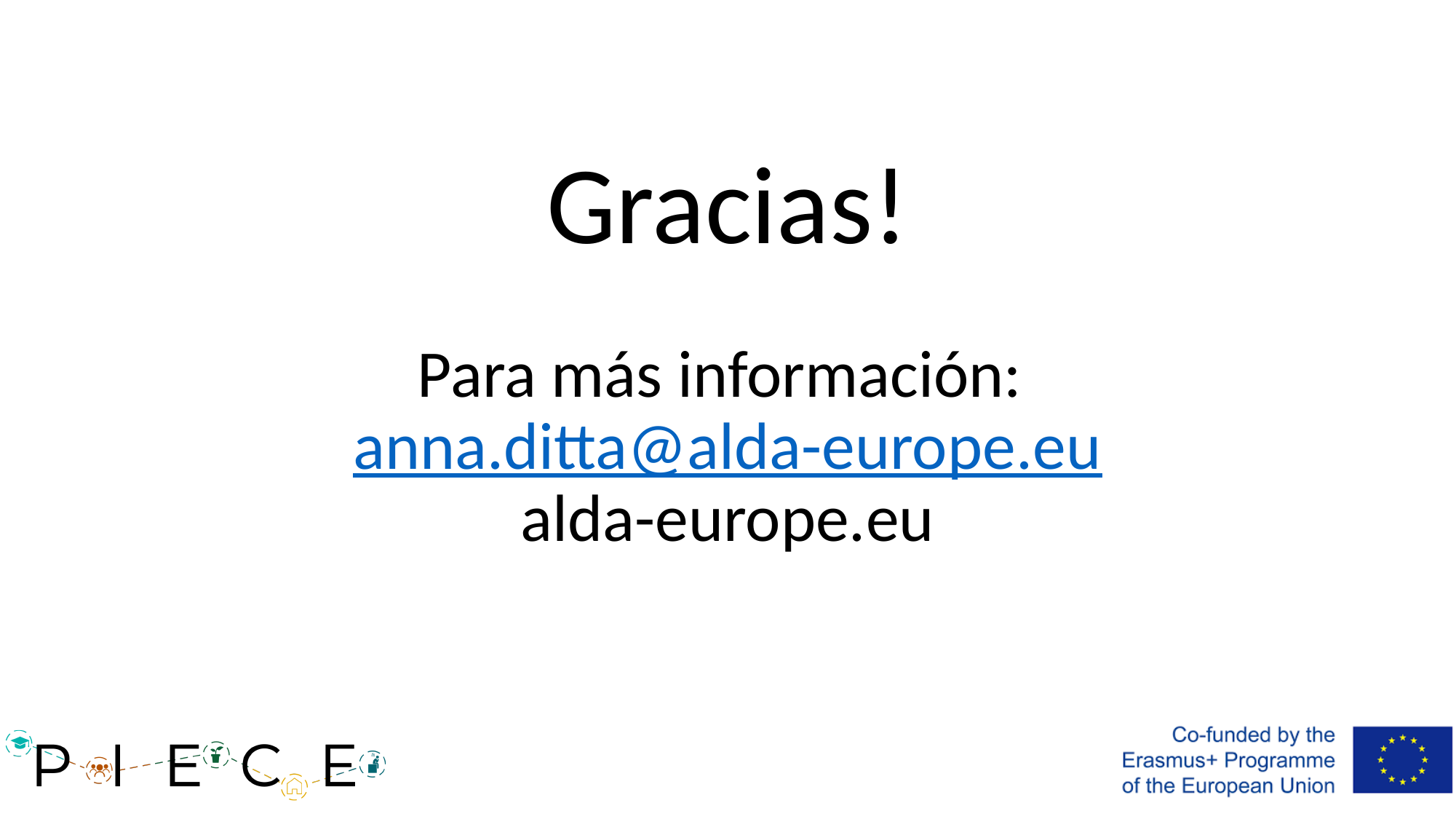

# Gracias!

Para más información:
anna.ditta@alda-europe.eu
alda-europe.eu